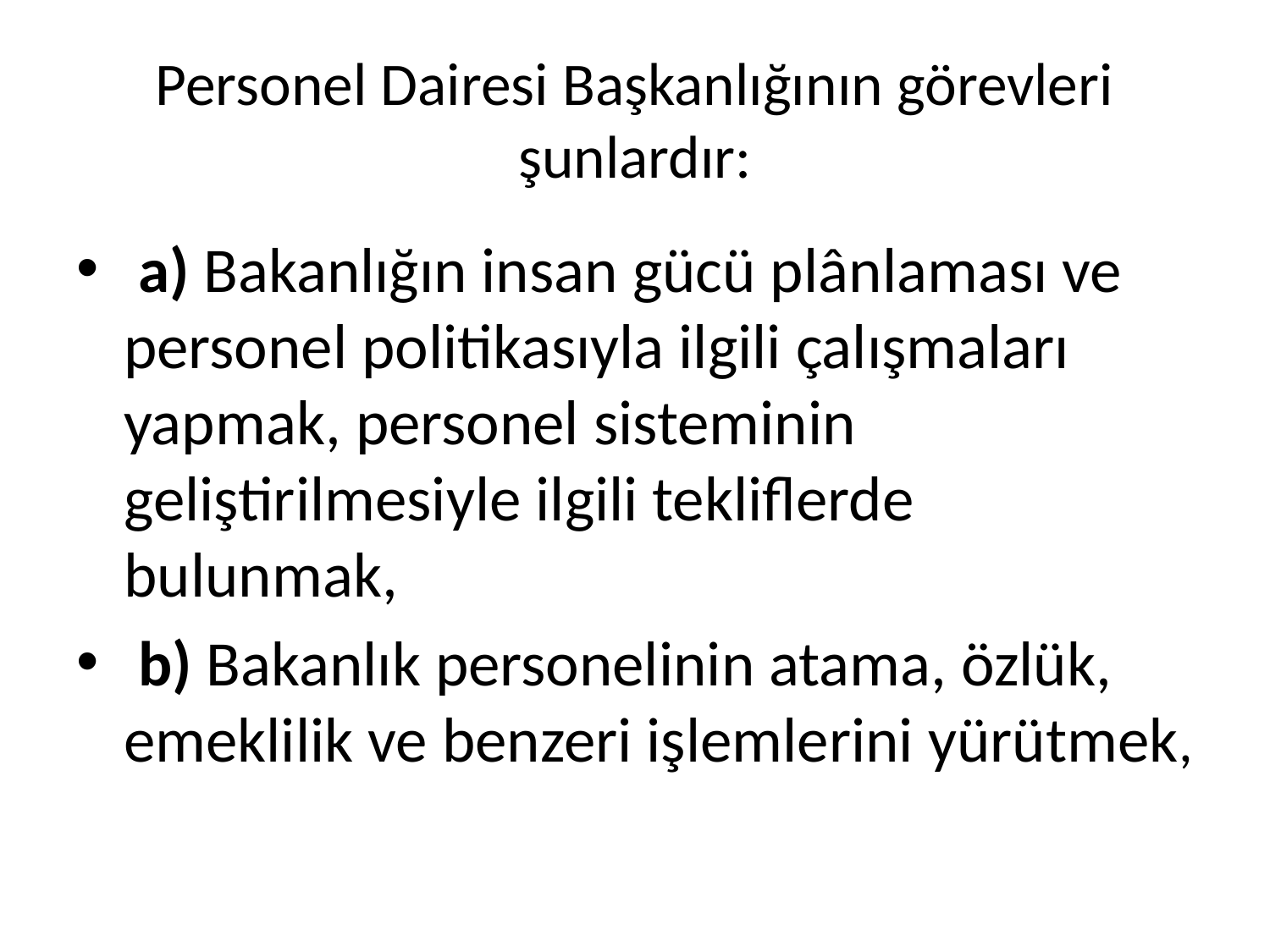

# Personel Dairesi Başkanlığının görevleri şunlardır:
 a) Bakanlığın insan gücü plânlaması ve personel politikasıyla ilgili çalışmaları yapmak, personel sisteminin geliştirilmesiyle ilgili tekliflerde bulunmak,
 b) Bakanlık personelinin atama, özlük, emeklilik ve benzeri işlemlerini yürütmek,